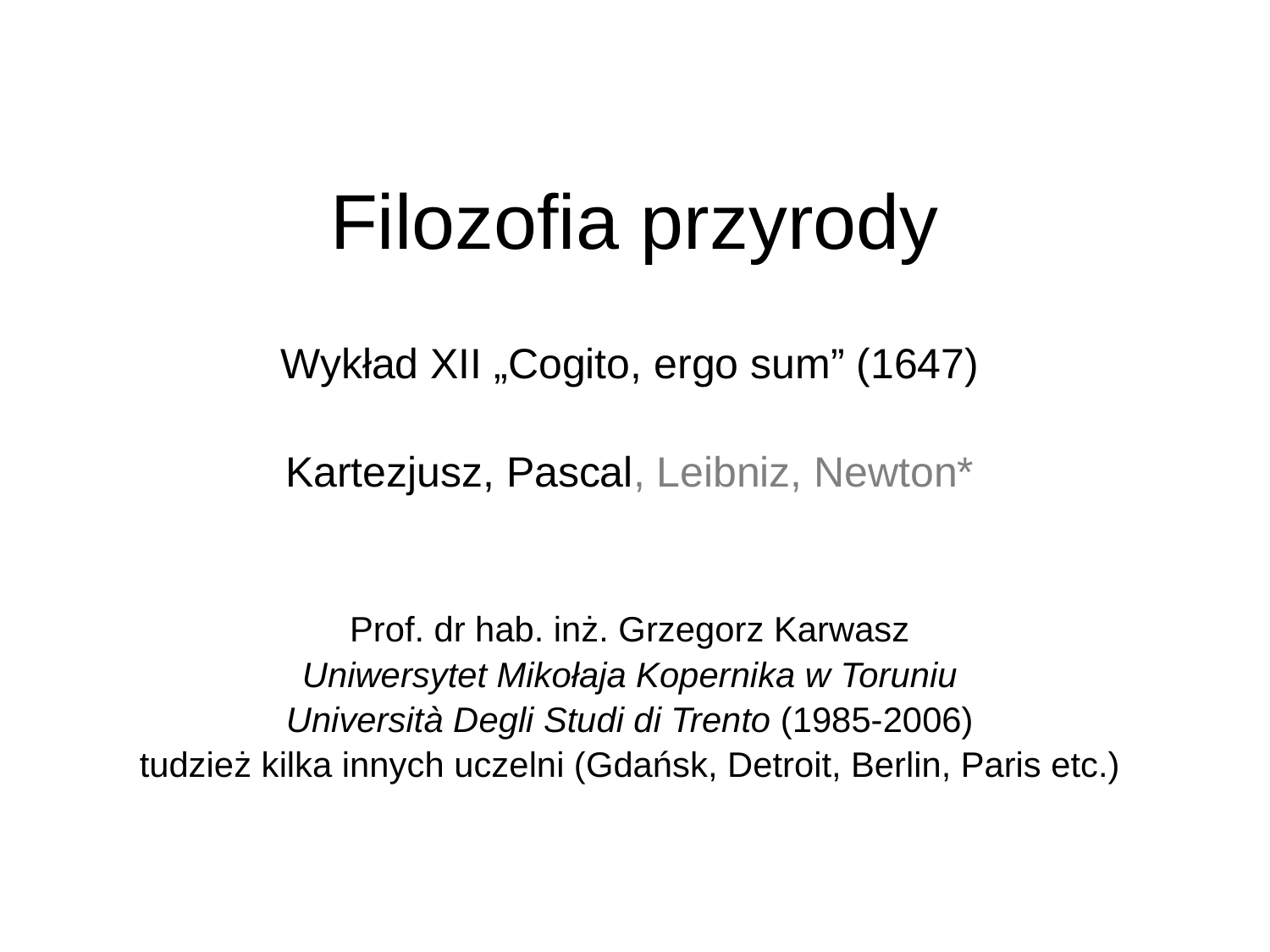

# Filozofia przyrody
Wykład XII „Cogito, ergo sum” (1647)

Kartezjusz, Pascal, Leibniz, Newton*

Prof. dr hab. inż. Grzegorz Karwasz
Uniwersytet Mikołaja Kopernika w Toruniu
Università Degli Studi di Trento (1985-2006)
tudzież kilka innych uczelni (Gdańsk, Detroit, Berlin, Paris etc.)